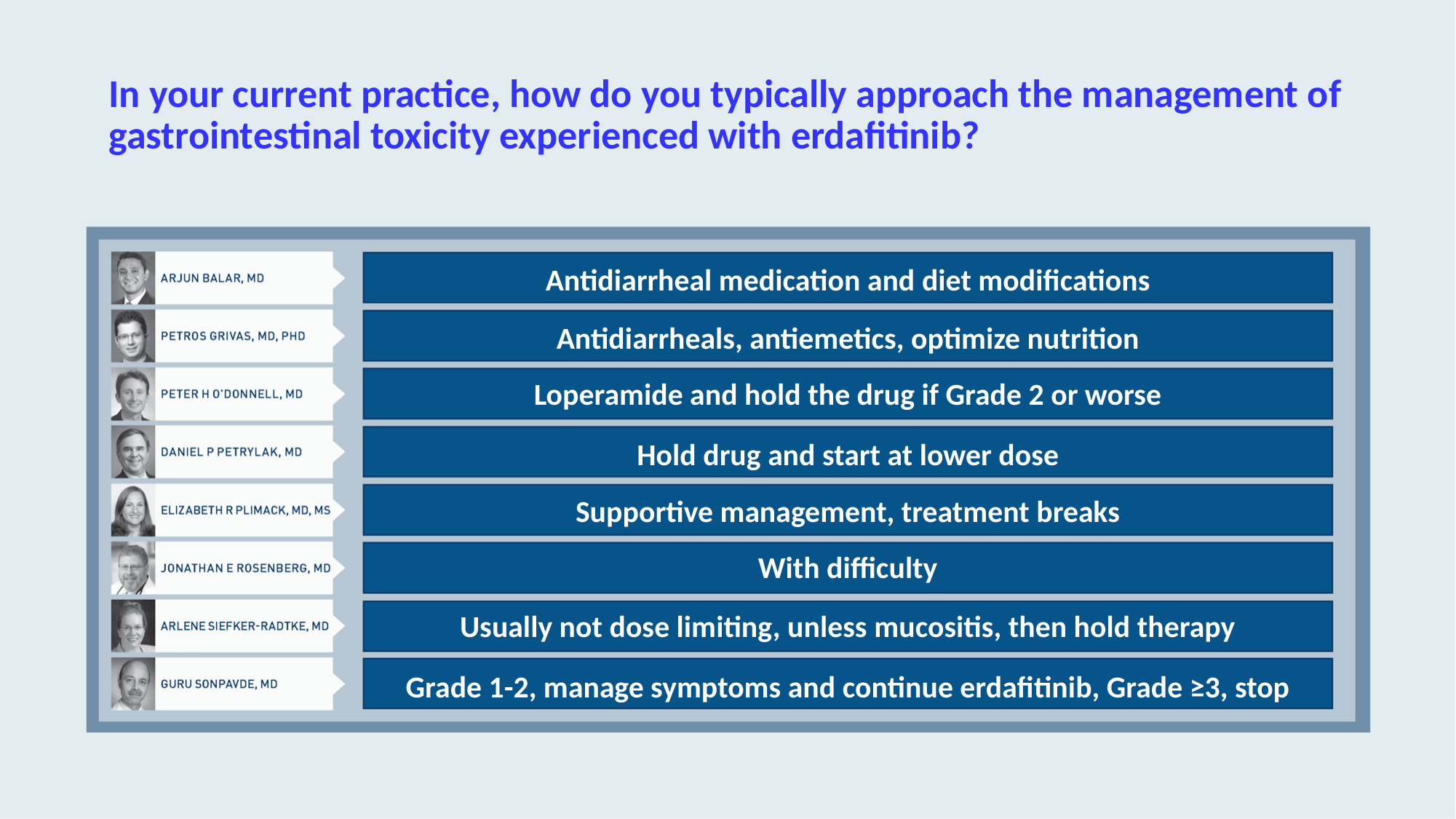

# In your current practice, how do you typically approach the management of gastrointestinal toxicity experienced with erdafitinib?
Antidiarrheal medication and diet modifications
Antidiarrheals, antiemetics, optimize nutrition
Loperamide and hold the drug if Grade 2 or worse
Hold drug and start at lower dose
Supportive management, treatment breaks
With difficulty
Usually not dose limiting, unless mucositis, then hold therapy
Grade 1-2, manage symptoms and continue erdafitinib, Grade ≥3, stop